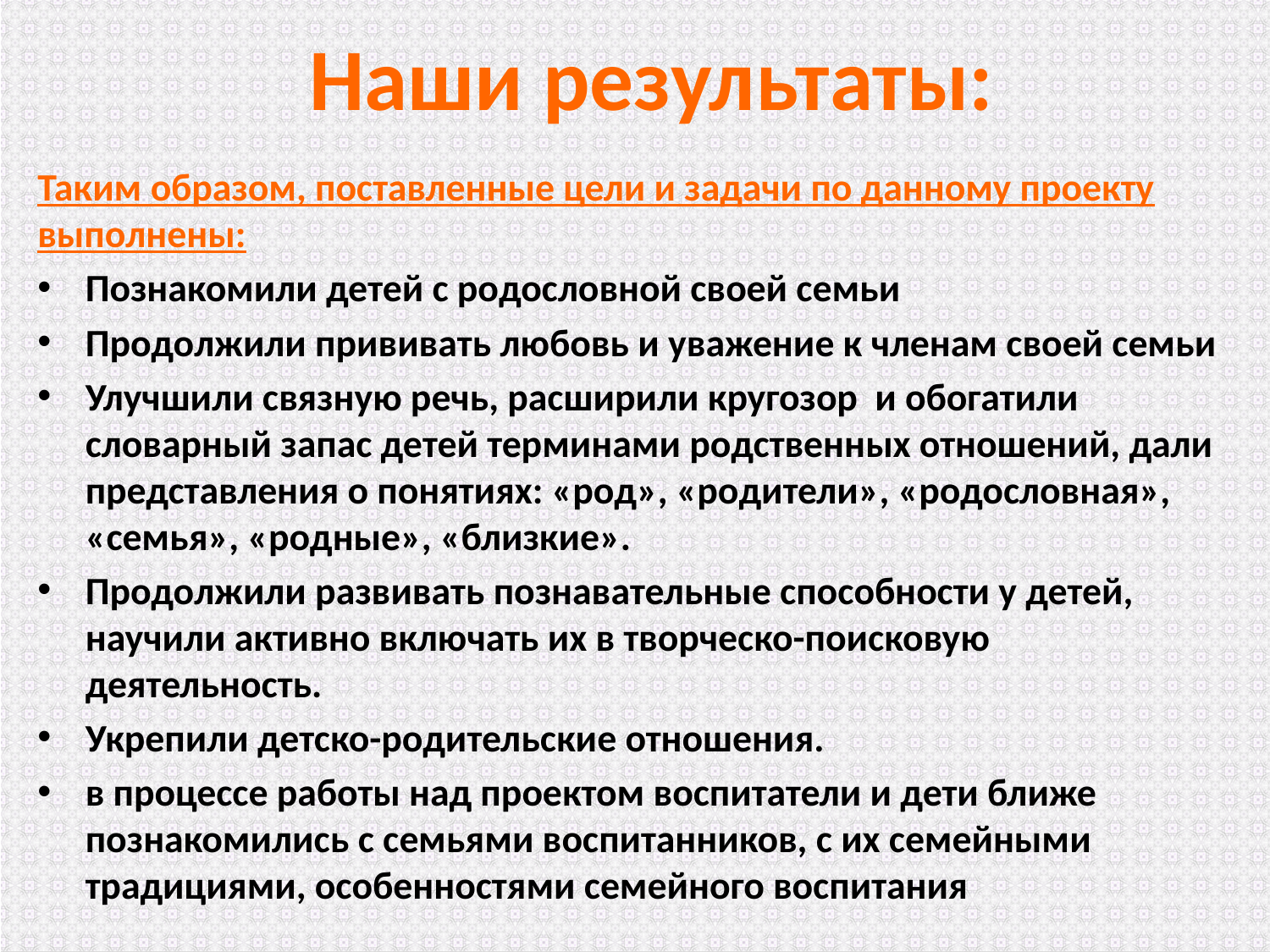

# Наши результаты:
Таким образом, поставленные цели и задачи по данному проекту выполнены:
Познакомили детей с родословной своей семьи
Продолжили прививать любовь и уважение к членам своей семьи
Улучшили связную речь, расширили кругозор  и обогатили словарный запас детей терминами родственных отношений, дали представления о понятиях: «род», «родители», «родословная», «семья», «родные», «близкие».
Продолжили развивать познавательные способности у детей, научили активно включать их в творческо-поисковую деятельность.
Укрепили детско-родительские отношения.
в процессе работы над проектом воспитатели и дети ближе познакомились с семьями воспитанников, с их семейными традициями, особенностями семейного воспитания